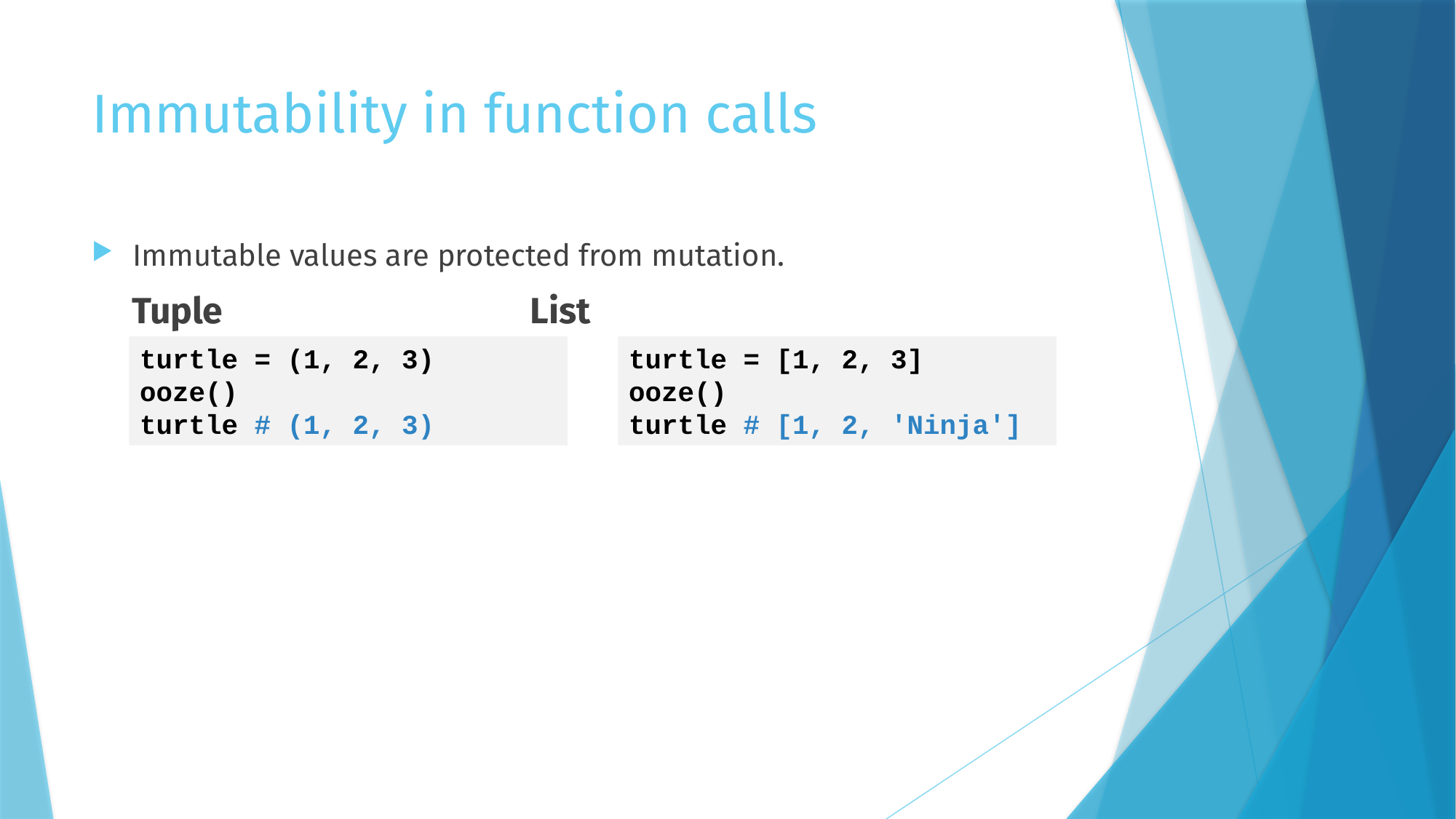

# Immutability in function calls
Immutable values are protected from mutation.
     Tuple                                    List

turtle = (1, 2, 3)
ooze()
turtle # (1, 2, 3)
turtle = [1, 2, 3]
ooze()
turtle # [1, 2, 'Ninja']